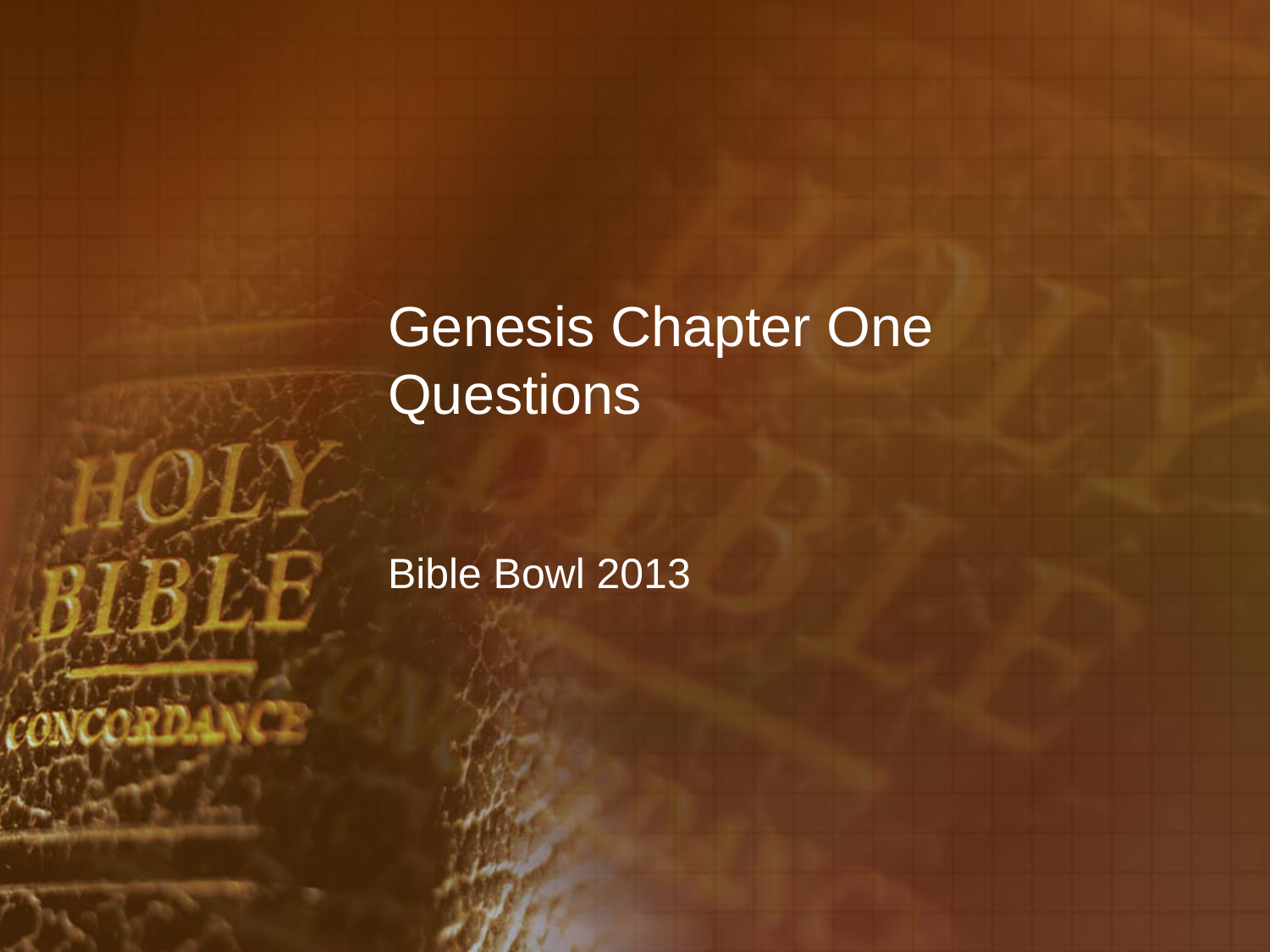

# Genesis Chapter One Questions
Bible Bowl 2013